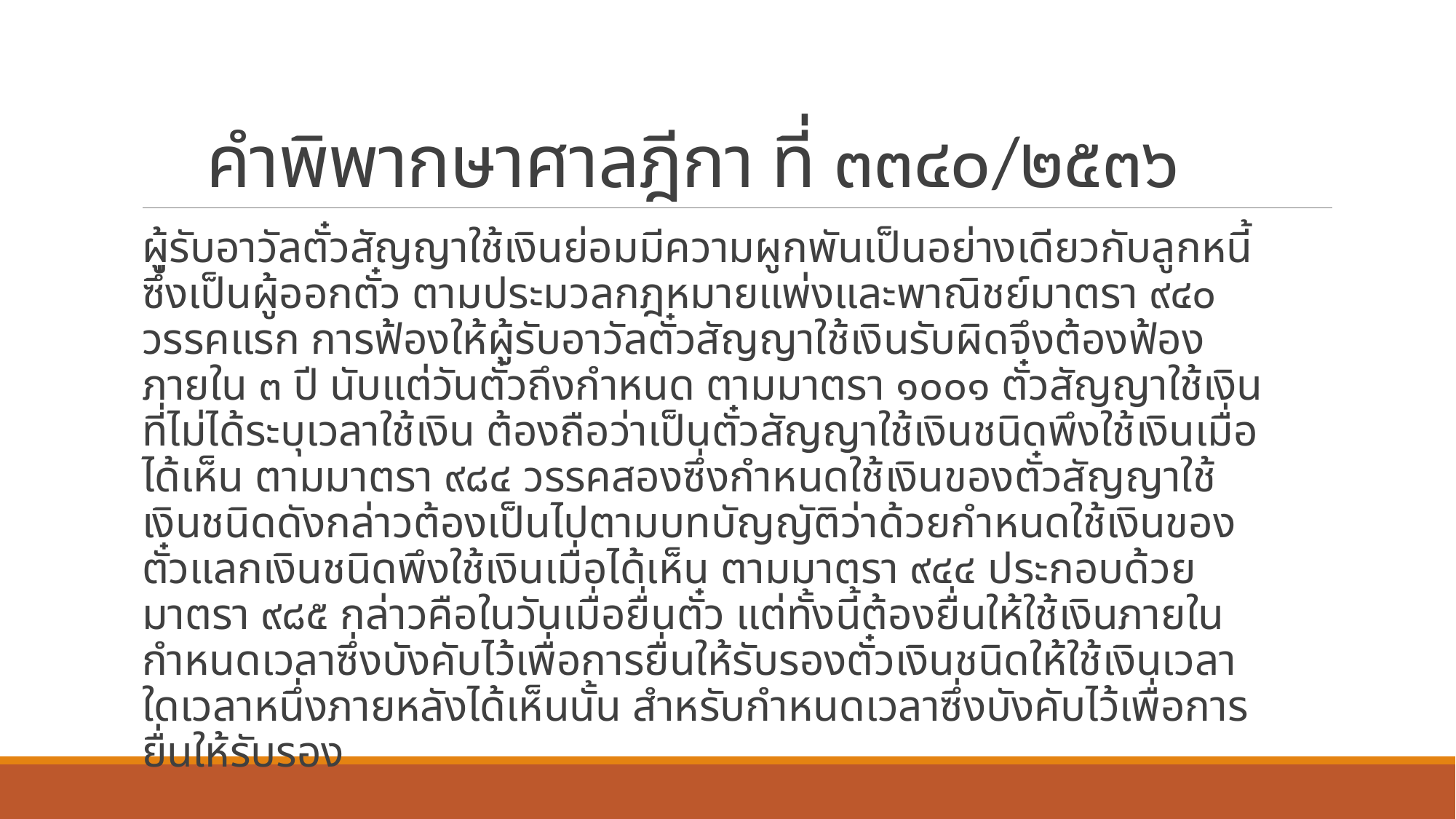

# คำพิพากษาศาลฎีกา ที่ ๓๓๔๐/๒๕๓๖
ผู้รับอาวัลตั๋วสัญญาใช้เงินย่อมมีความผูกพันเป็นอย่างเดียวกับลูกหนี้ซึ่งเป็นผู้ออกตั๋ว ตามประมวลกฎหมายแพ่งและพาณิชย์มาตรา ๙๔๐ วรรคแรก การฟ้องให้ผู้รับอาวัลตั๋วสัญญาใช้เงินรับผิดจึงต้องฟ้องภายใน ๓ ปี นับแต่วันตั๋วถึงกำหนด ตามมาตรา ๑๐๐๑ ตั๋วสัญญาใช้เงินที่ไม่ได้ระบุเวลาใช้เงิน ต้องถือว่าเป็นตั๋วสัญญาใช้เงินชนิดพึงใช้เงินเมื่อได้เห็น ตามมาตรา ๙๘๔ วรรคสองซึ่งกำหนดใช้เงินของตั๋วสัญญาใช้เงินชนิดดังกล่าวต้องเป็นไปตามบทบัญญัติว่าด้วยกำหนดใช้เงินของตั๋วแลกเงินชนิดพึงใช้เงินเมื่อได้เห็น ตามมาตรา ๙๔๔ ประกอบด้วยมาตรา ๙๘๕ กล่าวคือในวันเมื่อยื่นตั๋ว แต่ทั้งนี้ต้องยื่นให้ใช้เงินภายในกำหนดเวลาซึ่งบังคับไว้เพื่อการยื่นให้รับรองตั๋วเงินชนิดให้ใช้เงินเวลาใดเวลาหนึ่งภายหลังได้เห็นนั้น สำหรับกำหนดเวลาซึ่งบังคับไว้เพื่อการยื่นให้รับรอง